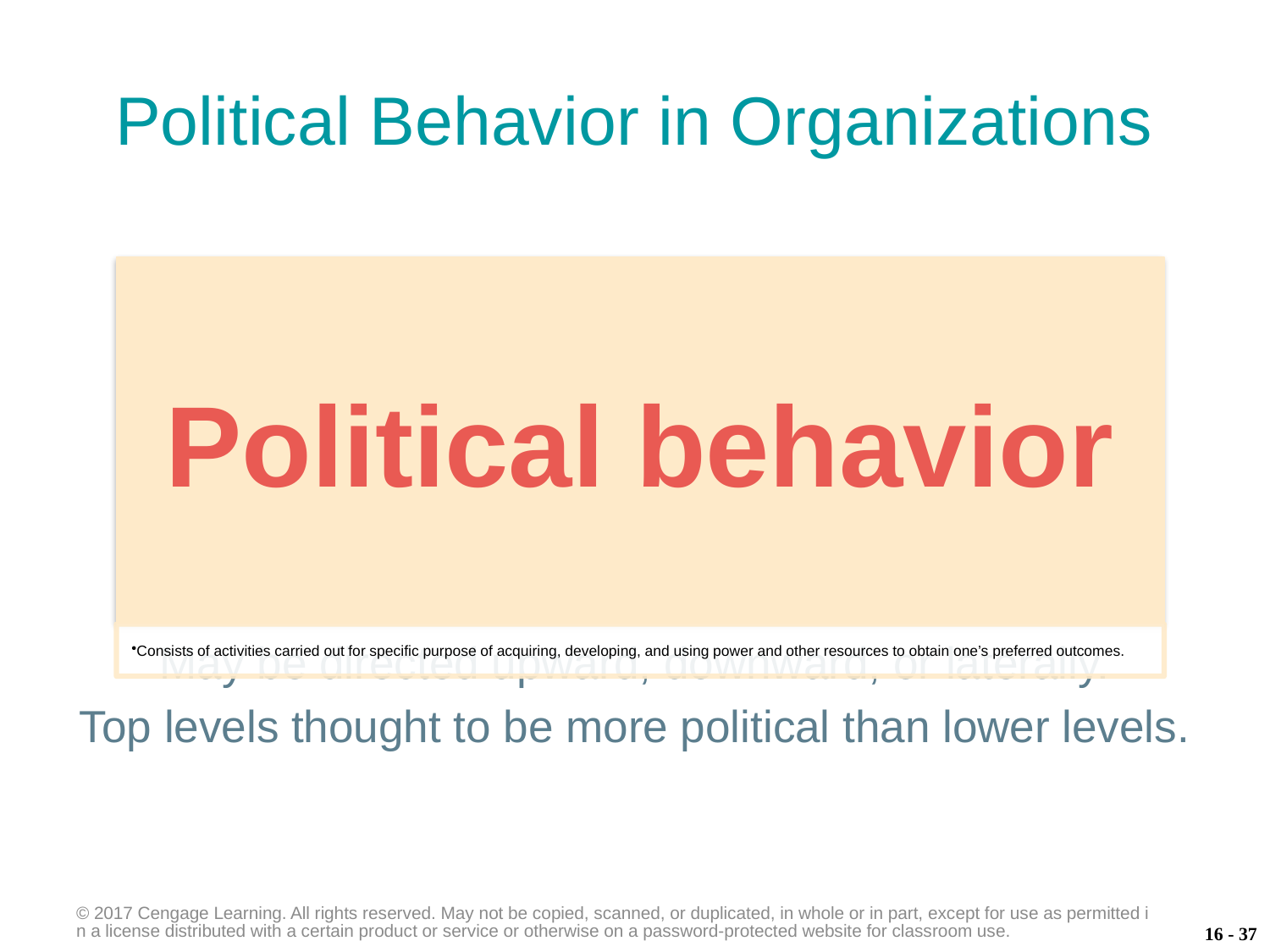

# Political Behavior in Organizations
Political behavior
Consists of activities carried out for specific purpose of acquiring, developing, and using power and other resources to obtain one’s preferred outcomes.
May be directed upward, downward, or laterally.
Top levels thought to be more political than lower levels.
© 2017 Cengage Learning. All rights reserved. May not be copied, scanned, or duplicated, in whole or in part, except for use as permitted in a license distributed with a certain product or service or otherwise on a password-protected website for classroom use.